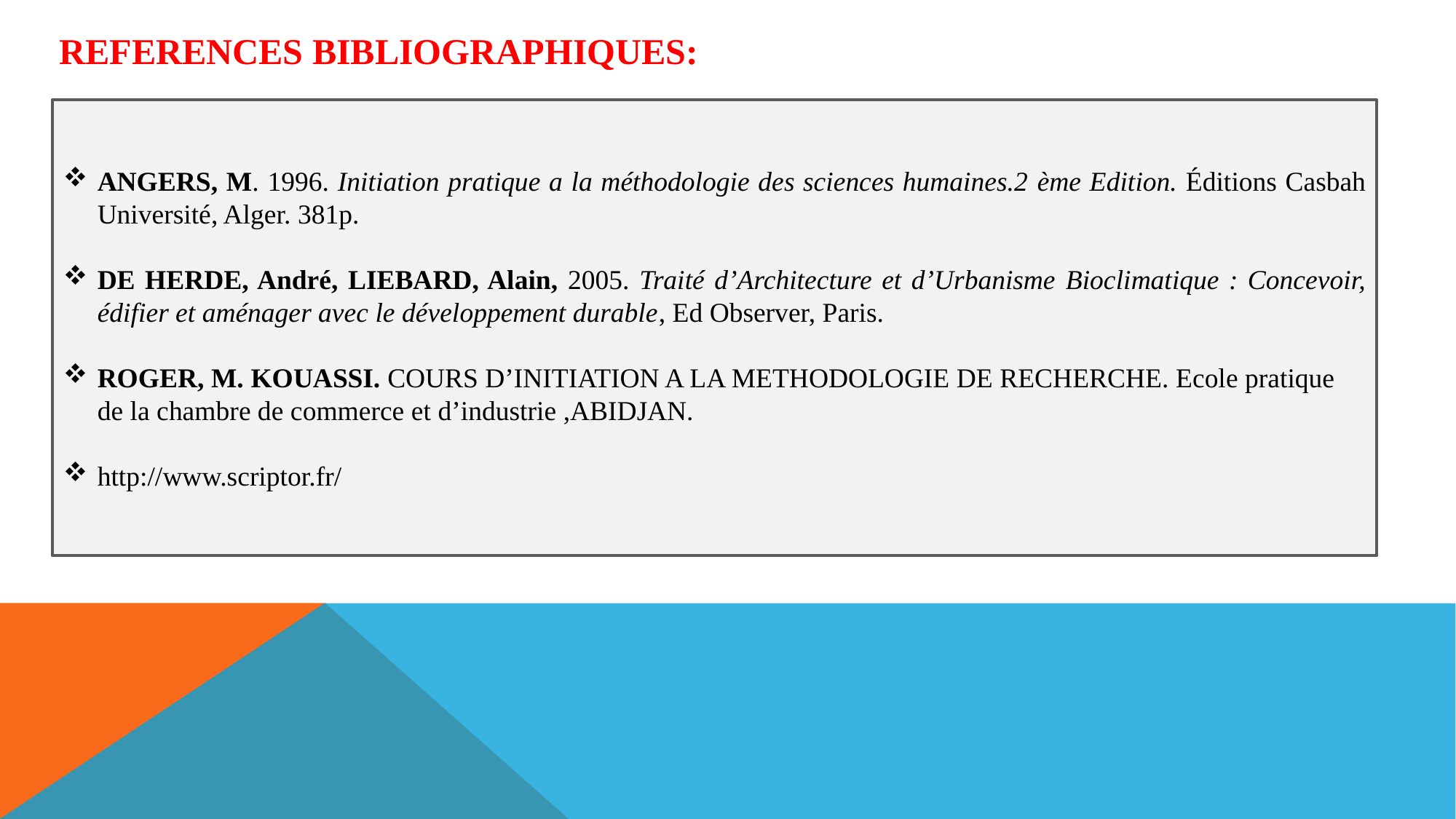

REFERENCES BIBLIOGRAPHIQUES:
ANGERS, M. 1996. Initiation pratique a la méthodologie des sciences humaines.2 ème Edition. Éditions Casbah Université, Alger. 381p.

DE HERDE, André, LIEBARD, Alain, 2005. Traité d’Architecture et d’Urbanisme Bioclimatique : Concevoir, édifier et aménager avec le développement durable, Ed Observer, Paris.

ROGER, M. KOUASSI. COURS D’INITIATION A LA METHODOLOGIE DE RECHERCHE. Ecole pratique de la chambre de commerce et d’industrie ,ABIDJAN.

http://www.scriptor.fr/